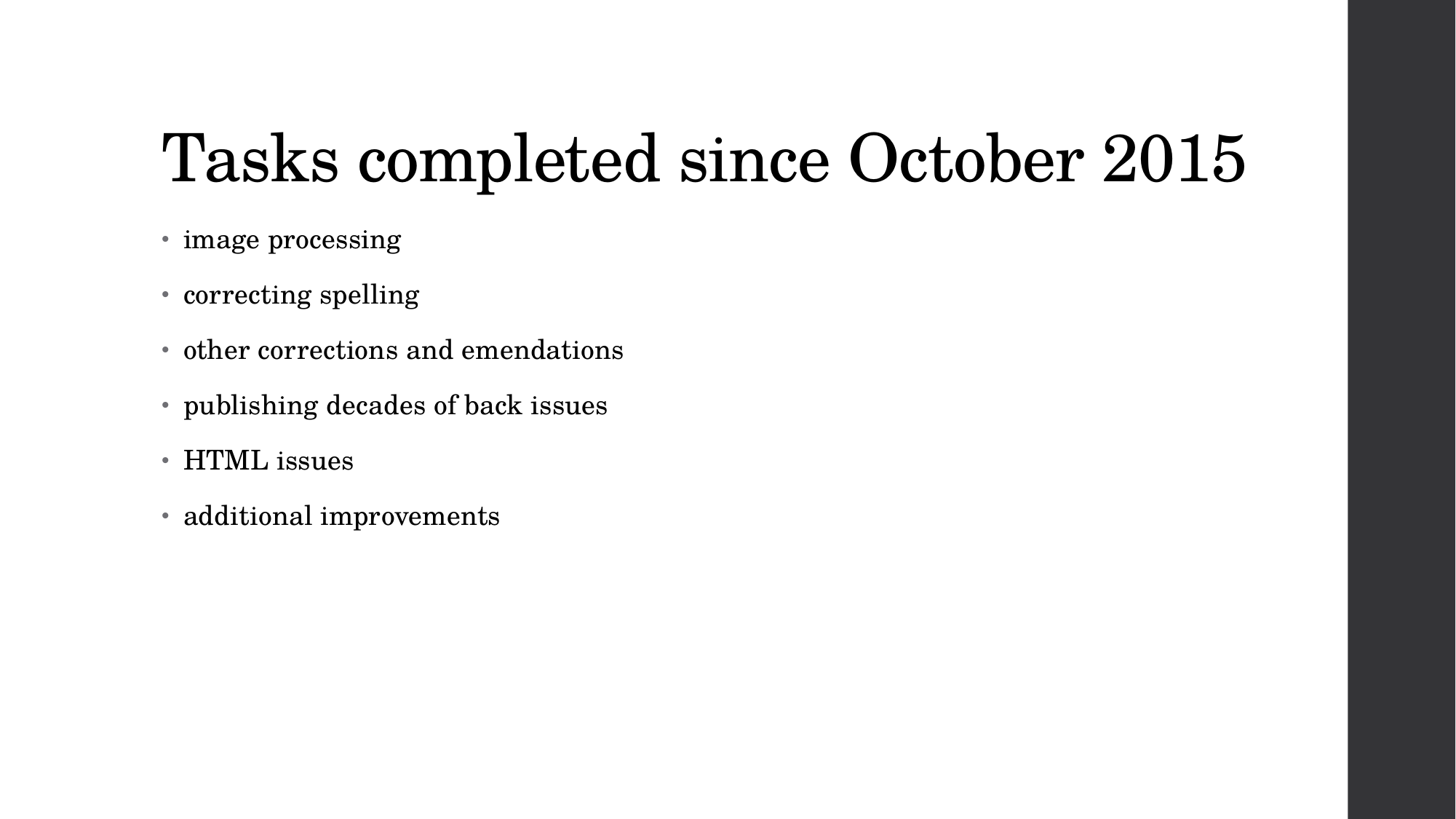

# Tasks completed since October 2015
image processing
correcting spelling
other corrections and emendations
publishing decades of back issues
HTML issues
additional improvements